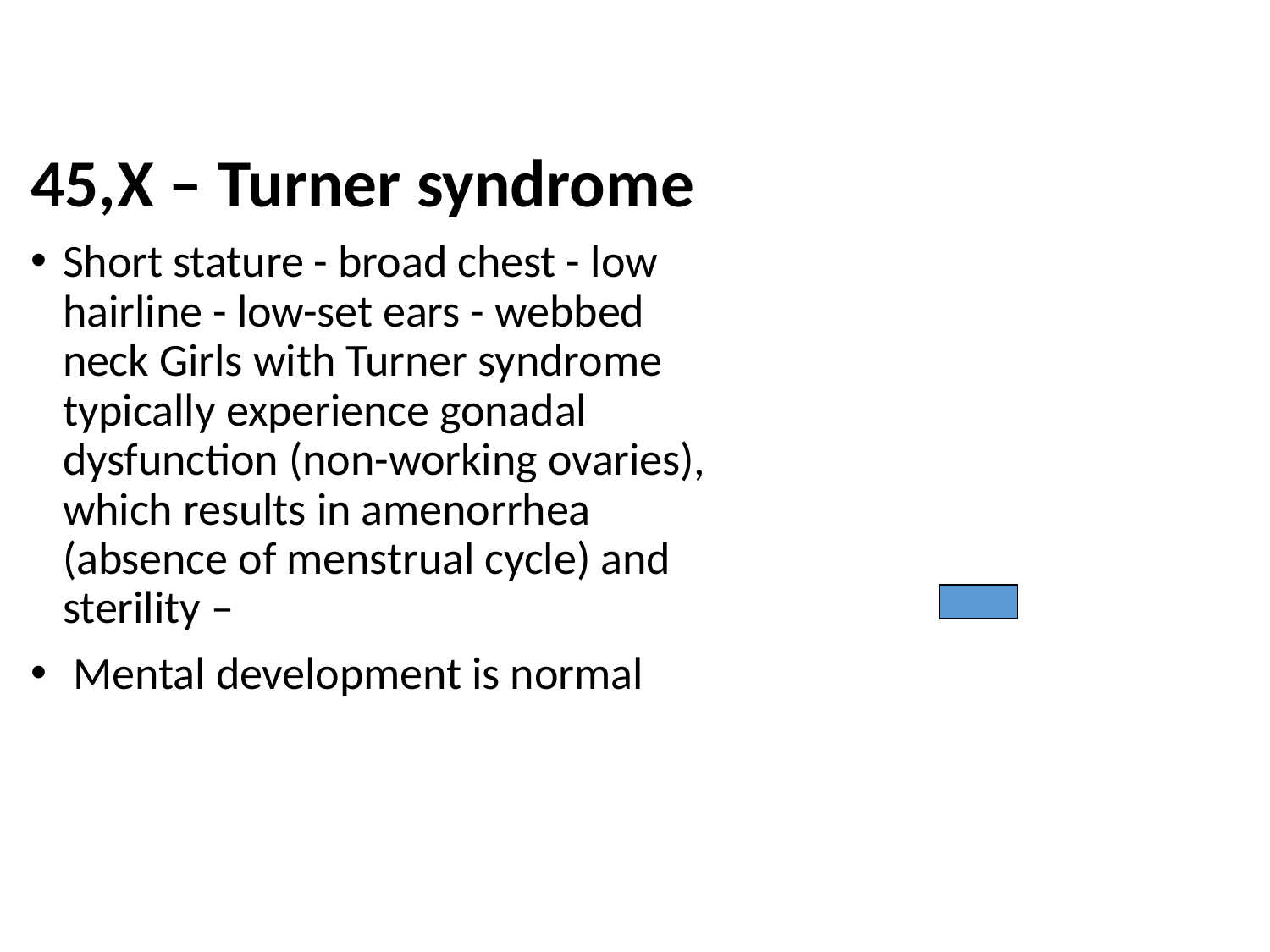

45,X – Turner syndrome
Short stature - broad chest - low hairline - low-set ears - webbed neck Girls with Turner syndrome typically experience gonadal dysfunction (non-working ovaries), which results in amenorrhea (absence of menstrual cycle) and sterility –
 Mental development is normal